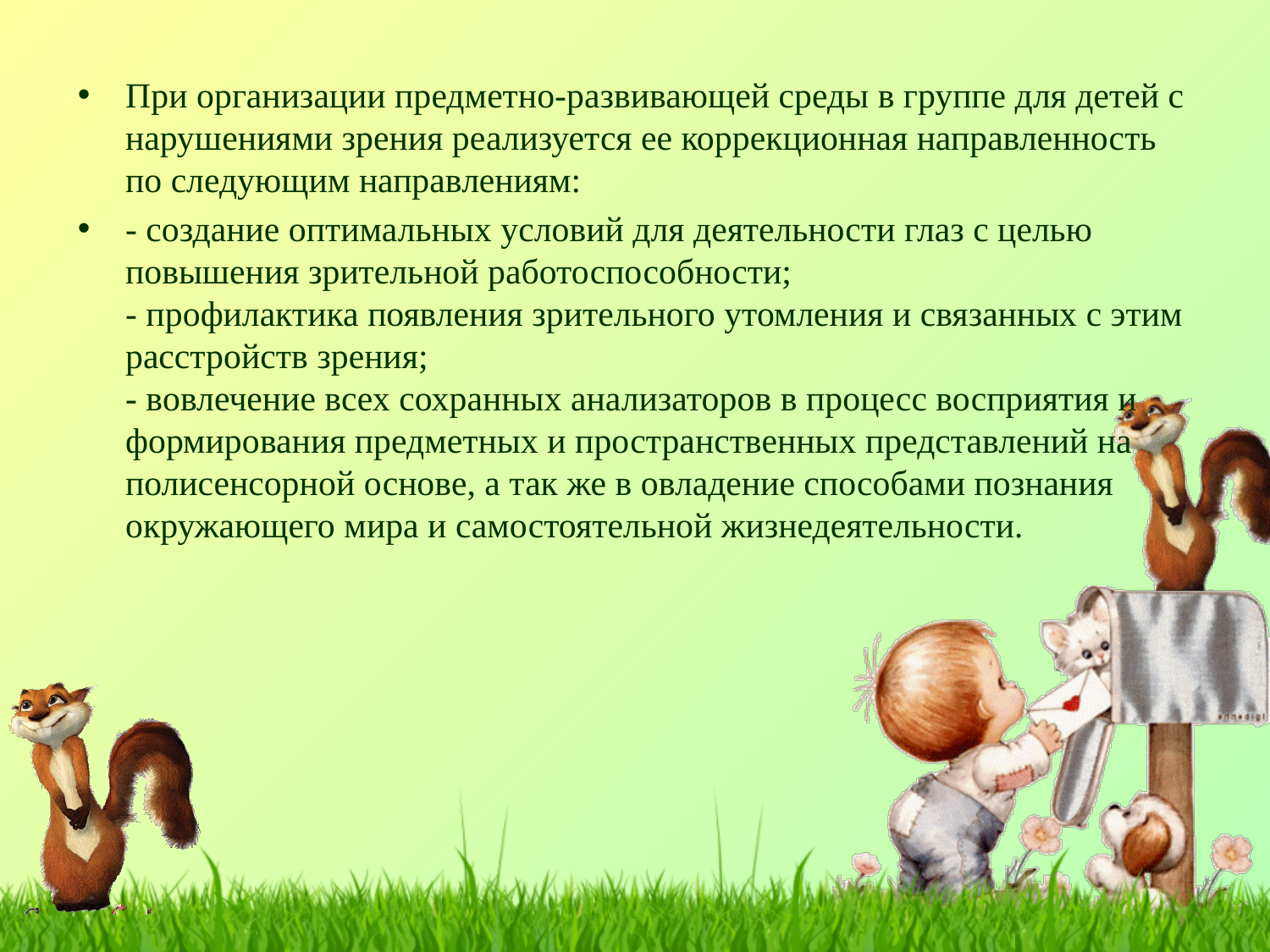

#
При организации предметно-развивающей среды в группе для детей с нарушениями зрения реализуется ее коррекционная направленность по следующим направлениям:
- создание оптимальных условий для деятельности глаз с целью повышения зрительной работоспособности; 
- профилактика появления зрительного утомления и связанных с этим расстройств зрения; 
- вовлечение всех сохранных анализаторов в процесс восприятия и формирования предметных и пространственных представлений на полисенсорной основе, а так же в овладение способами познания окружающего мира и самостоятельной жизнедеятельности.